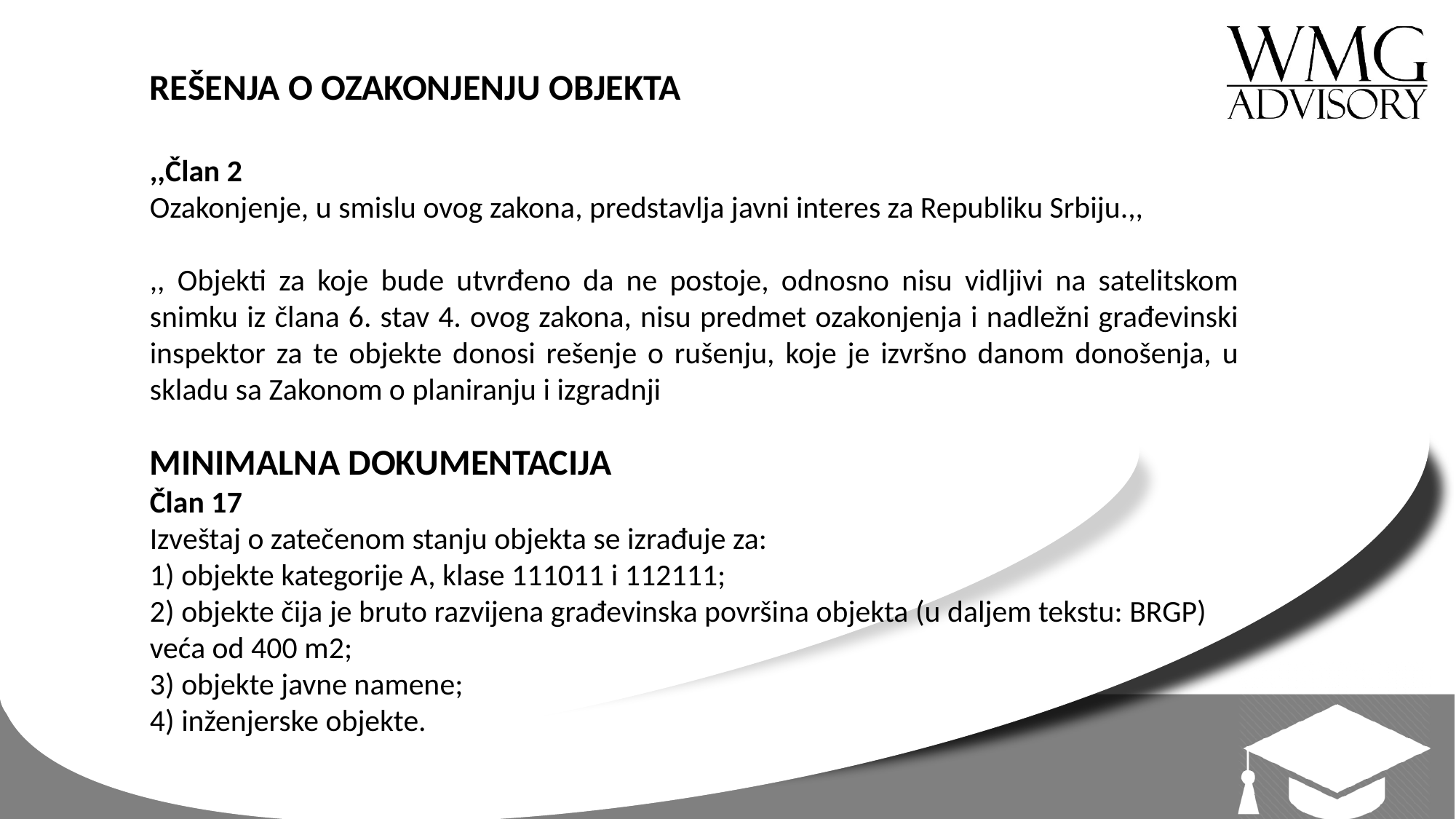

REŠENJA O OZAKONJENJU OBJEKTA

,,Član 2
Ozakonjenje, u smislu ovog zakona, predstavlja javni interes za Republiku Srbiju.,,

,, Objekti za koje bude utvrđeno da ne postoje, odnosno nisu vidljivi na satelitskom snimku iz člana 6. stav 4. ovog zakona, nisu predmet ozakonjenja i nadležni građevinski inspektor za te objekte donosi rešenje o rušenju, koje je izvršno danom donošenja, u skladu sa Zakonom o planiranju i izgradnji

MINIMALNA DOKUMENTACIJA
Član 17
Izveštaj o zatečenom stanju objekta se izrađuje za:
1) objekte kategorije A, klase 111011 i 112111;
2) objekte čija je bruto razvijena građevinska površina objekta (u daljem tekstu: BRGP) veća od 400 m2;
3) objekte javne namene;
4) inženjerske objekte.